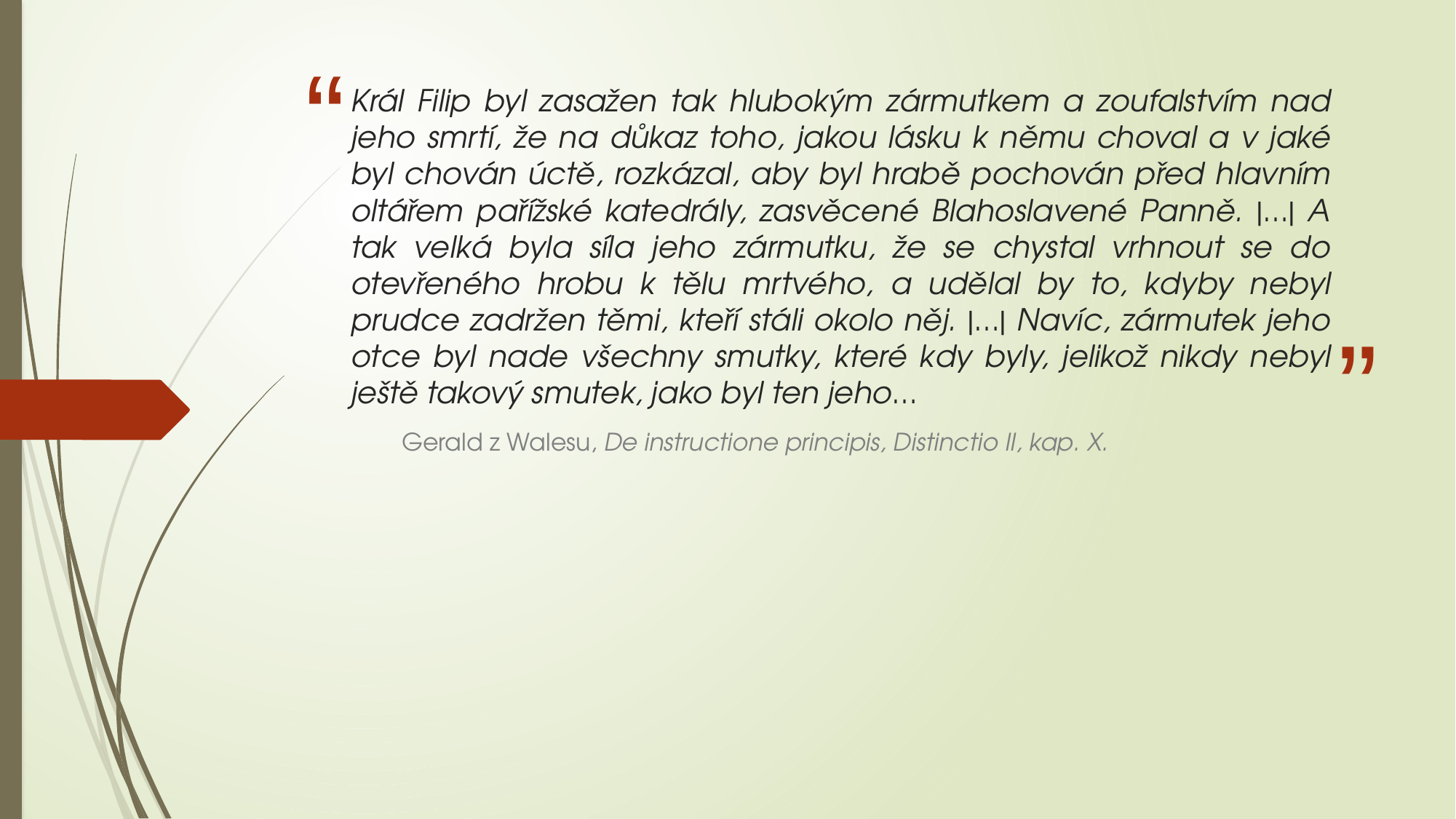

# Král Filip byl zasažen tak hlubokým zármutkem a zoufalstvím nad jeho smrtí, že na důkaz toho, jakou lásku k němu choval a v jaké byl chován úctě, rozkázal, aby byl hrabě pochován před hlavním oltářem pařížské katedrály, zasvěcené Blahoslavené Panně. |…| A tak velká byla síla jeho zármutku, že se chystal vrhnout se do otevřeného hrobu k tělu mrtvého, a udělal by to, kdyby nebyl prudce zadržen těmi, kteří stáli okolo něj. |…| Navíc, zármutek jeho otce byl nade všechny smutky, které kdy byly, jelikož nikdy nebyl ještě takový smutek, jako byl ten jeho…
Gerald z Walesu, De instructione principis, Distinctio II, kap. X.